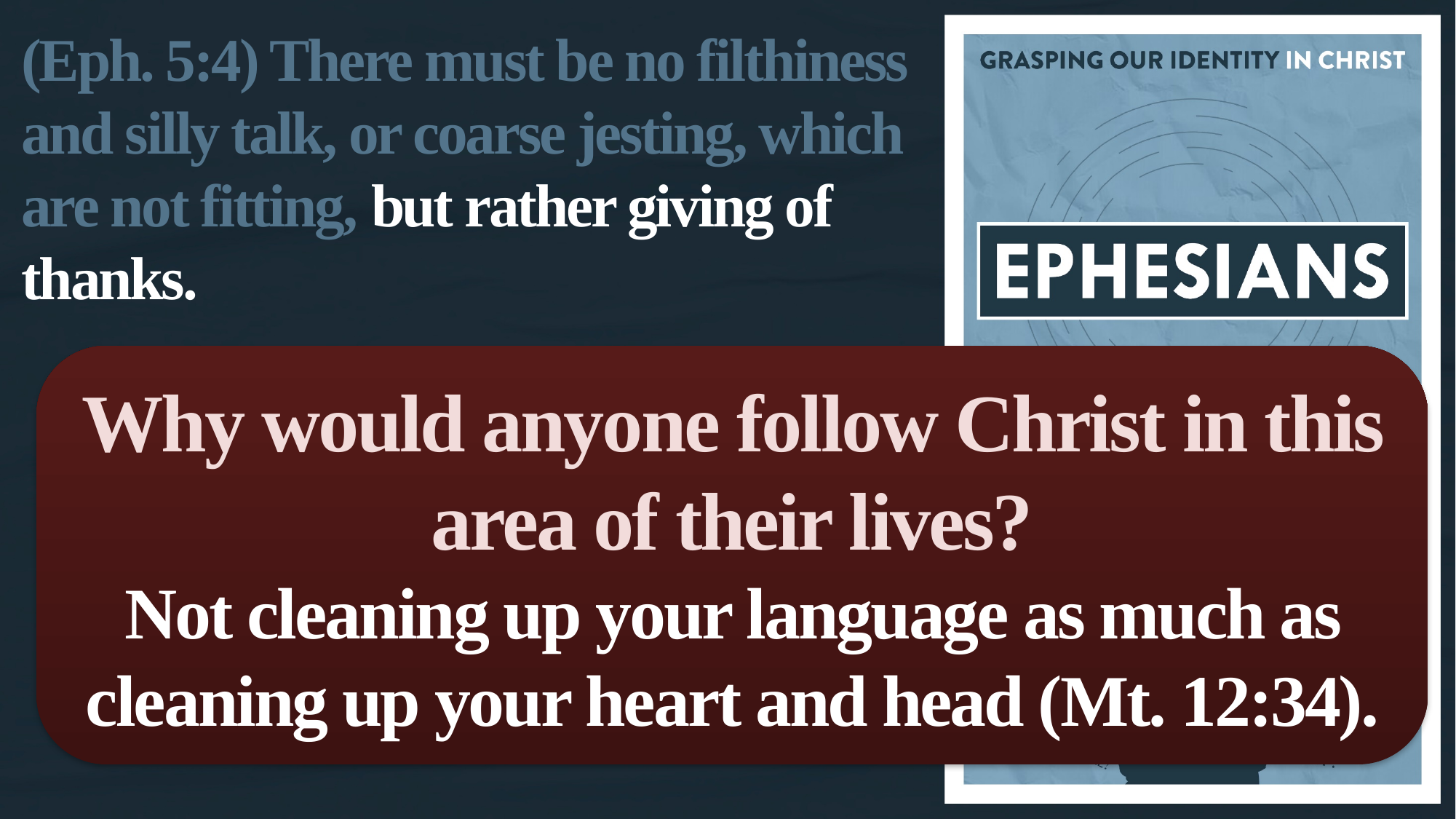

(Eph. 5:4) There must be no filthiness and silly talk, or coarse jesting, which are not fitting, but rather giving of thanks.
Why would anyone follow Christ in this area of their lives?
Not cleaning up your language as much as cleaning up your heart and head (Mt. 12:34).